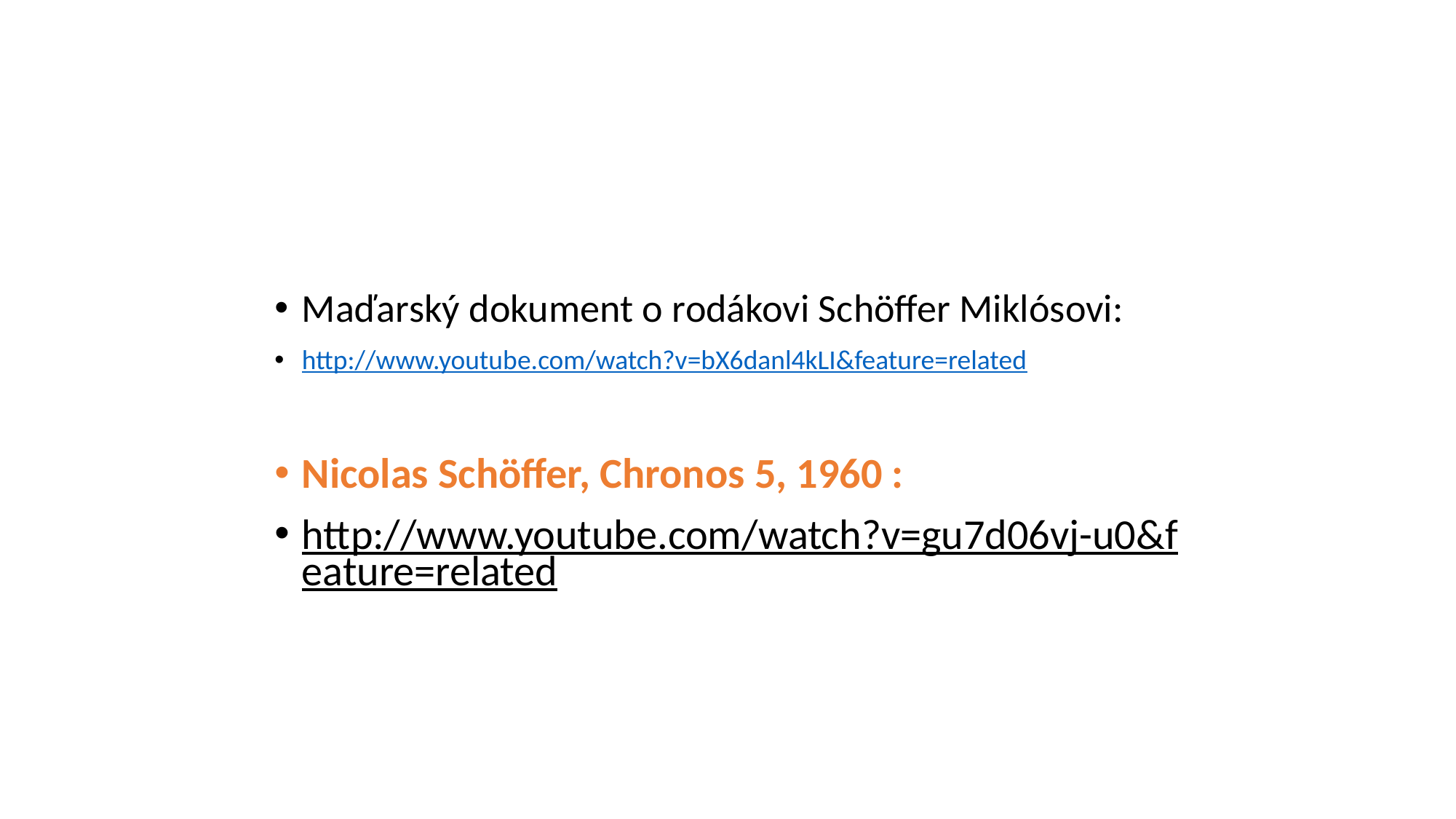

#
Maďarský dokument o rodákovi Schöffer Miklósovi:
http://www.youtube.com/watch?v=bX6danl4kLI&feature=related

Nicolas Schöffer, Chronos 5, 1960 :
http://www.youtube.com/watch?v=gu7d06vj-u0&feature=related